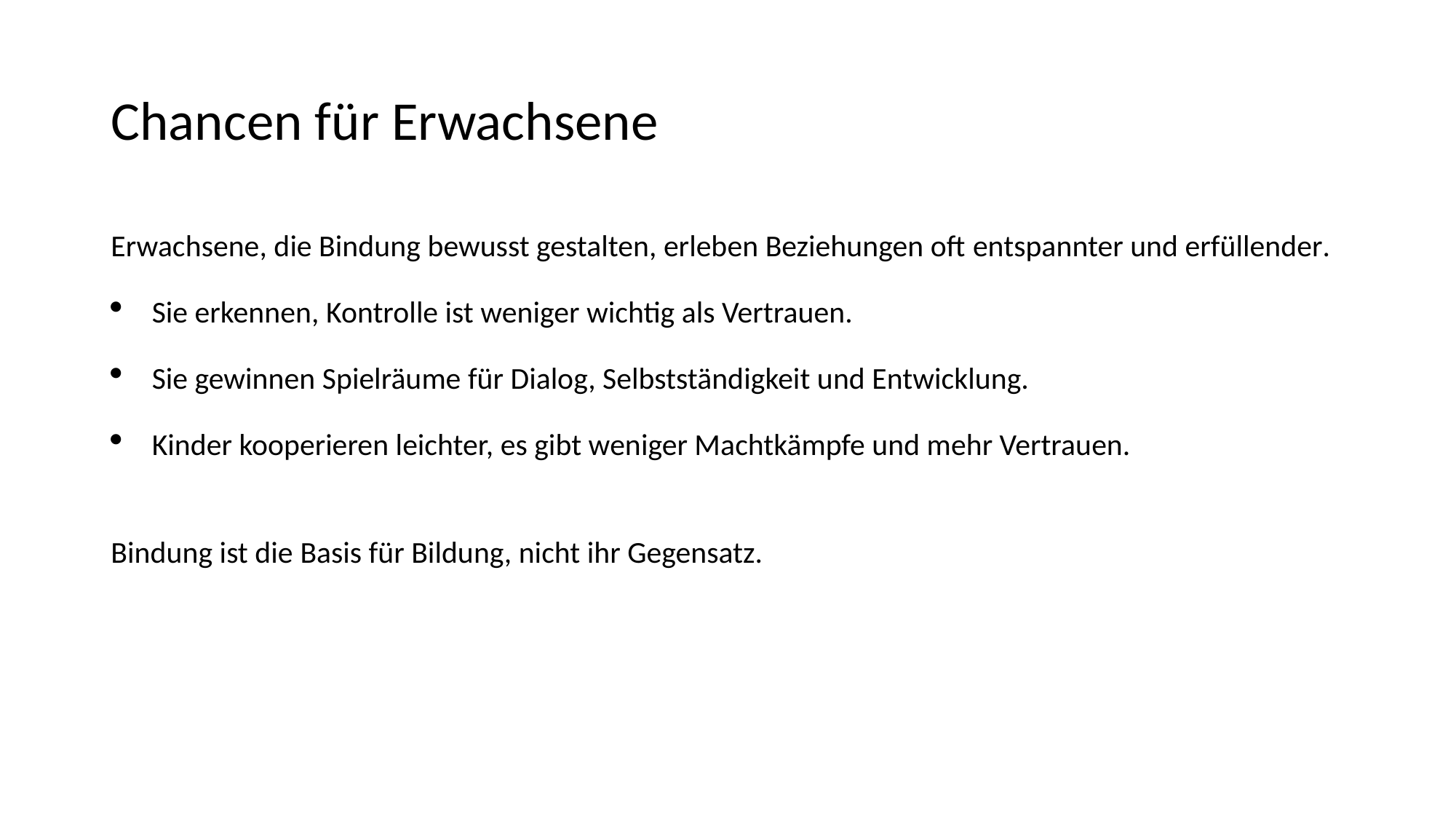

# Chancen für Erwachsene
Erwachsene, die Bindung bewusst gestalten, erleben Beziehungen oft entspannter und erfüllender.
Sie erkennen, Kontrolle ist weniger wichtig als Vertrauen.
Sie gewinnen Spielräume für Dialog, Selbstständigkeit und Entwicklung.
Kinder kooperieren leichter, es gibt weniger Machtkämpfe und mehr Vertrauen.

Bindung ist die Basis für Bildung, nicht ihr Gegensatz.